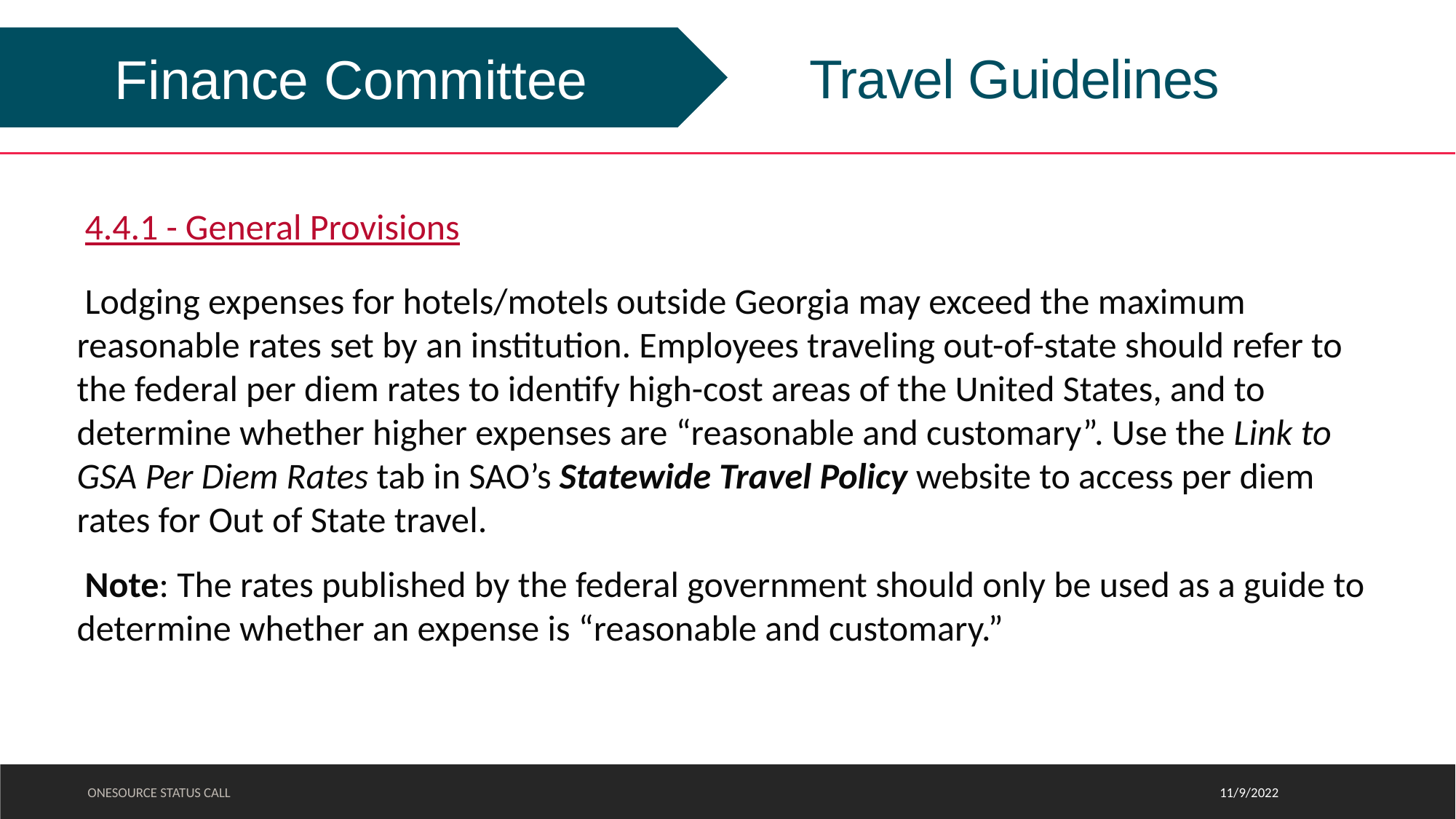

#
Travel Guidelines
Finance Committee
4.4.1 - General Provisions
Lodging expenses for hotels/motels outside Georgia may exceed the maximum reasonable rates set by an institution. Employees traveling out-of-state should refer to the federal per diem rates to identify high-cost areas of the United States, and to determine whether higher expenses are “reasonable and customary”. Use the Link to GSA Per Diem Rates tab in SAO’s Statewide Travel Policy website to access per diem rates for Out of State travel.
Note: The rates published by the federal government should only be used as a guide to determine whether an expense is “reasonable and customary.”
ONESOURCE STATUS CALL
11/9/2022